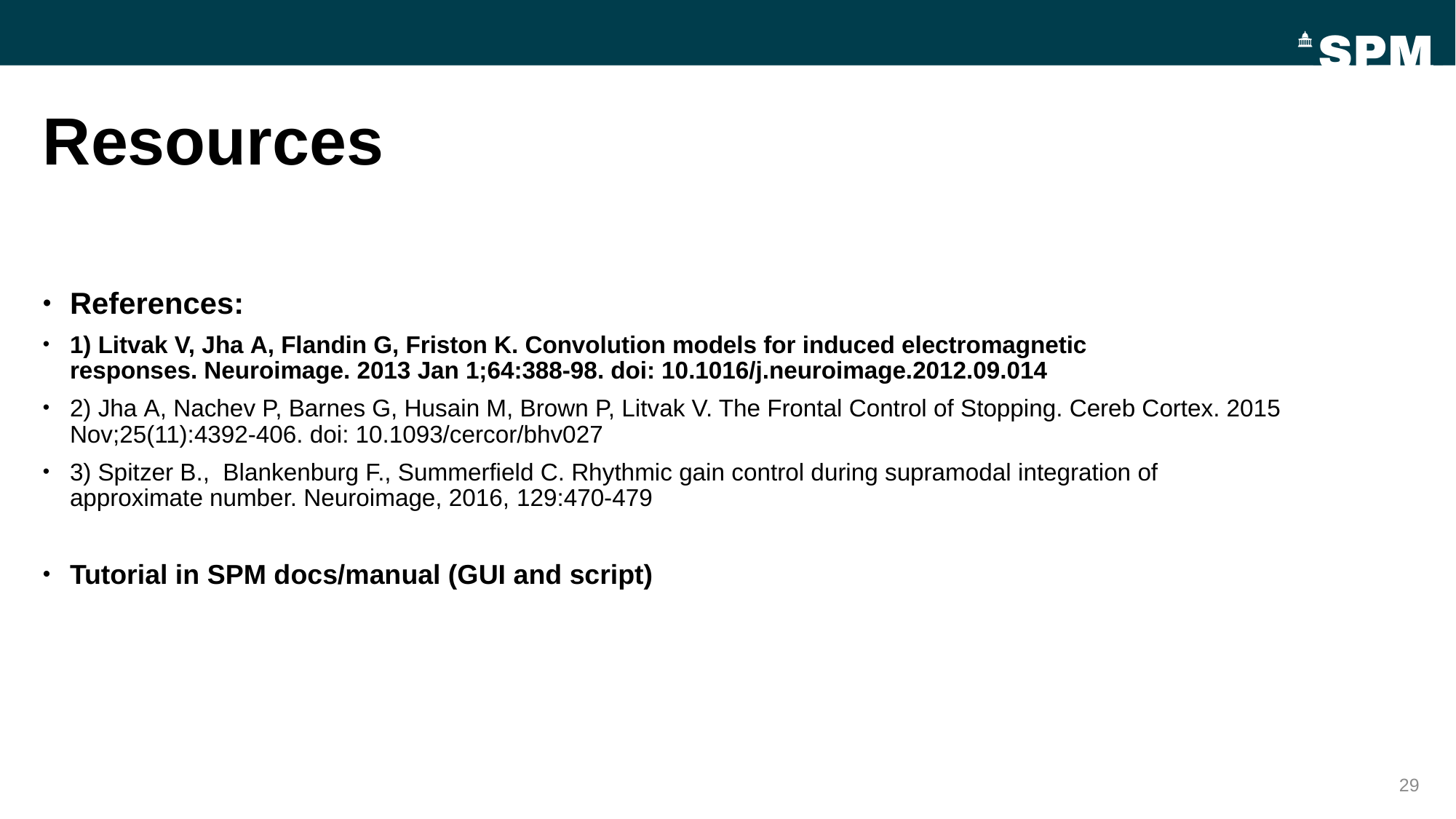

SPM

# Resources
References:
1) Litvak V, Jha A, Flandin G, Friston K. Convolution models for induced electromagnetic responses. Neuroimage. 2013 Jan 1;64:388-98. doi: 10.1016/j.neuroimage.2012.09.014
2) Jha A, Nachev P, Barnes G, Husain M, Brown P, Litvak V. The Frontal Control of Stopping. Cereb Cortex. 2015 Nov;25(11):4392-406. doi: 10.1093/cercor/bhv027
3) Spitzer B.,  Blankenburg F., Summerfield C. Rhythmic gain control during supramodal integration of approximate number. Neuroimage, 2016, 129:470-479

Tutorial in SPM docs/manual (GUI and script)
29